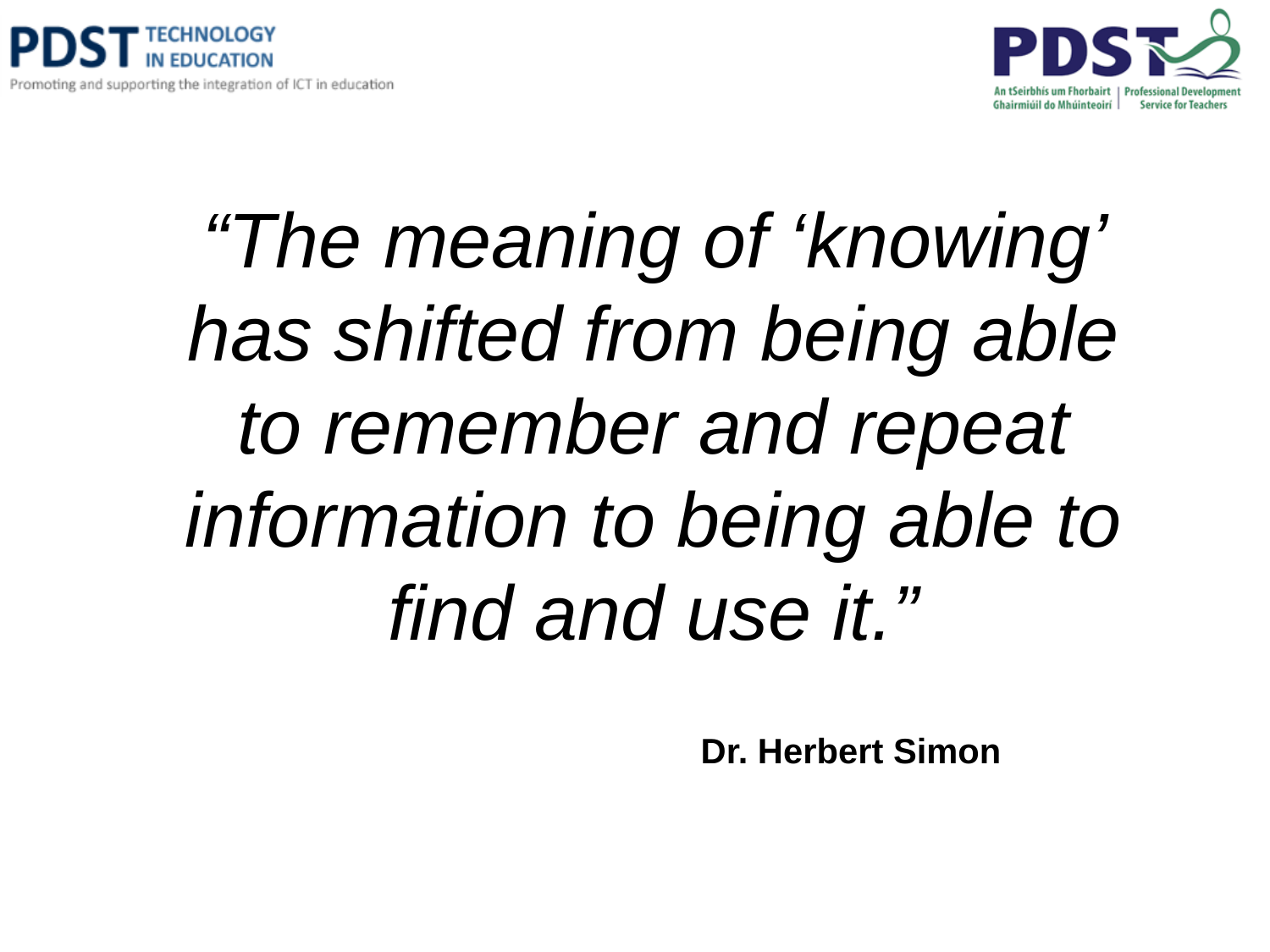

“The meaning of ‘knowing’ has shifted from being able to remember and repeat information to being able to find and use it.”
Dr. Herbert Simon